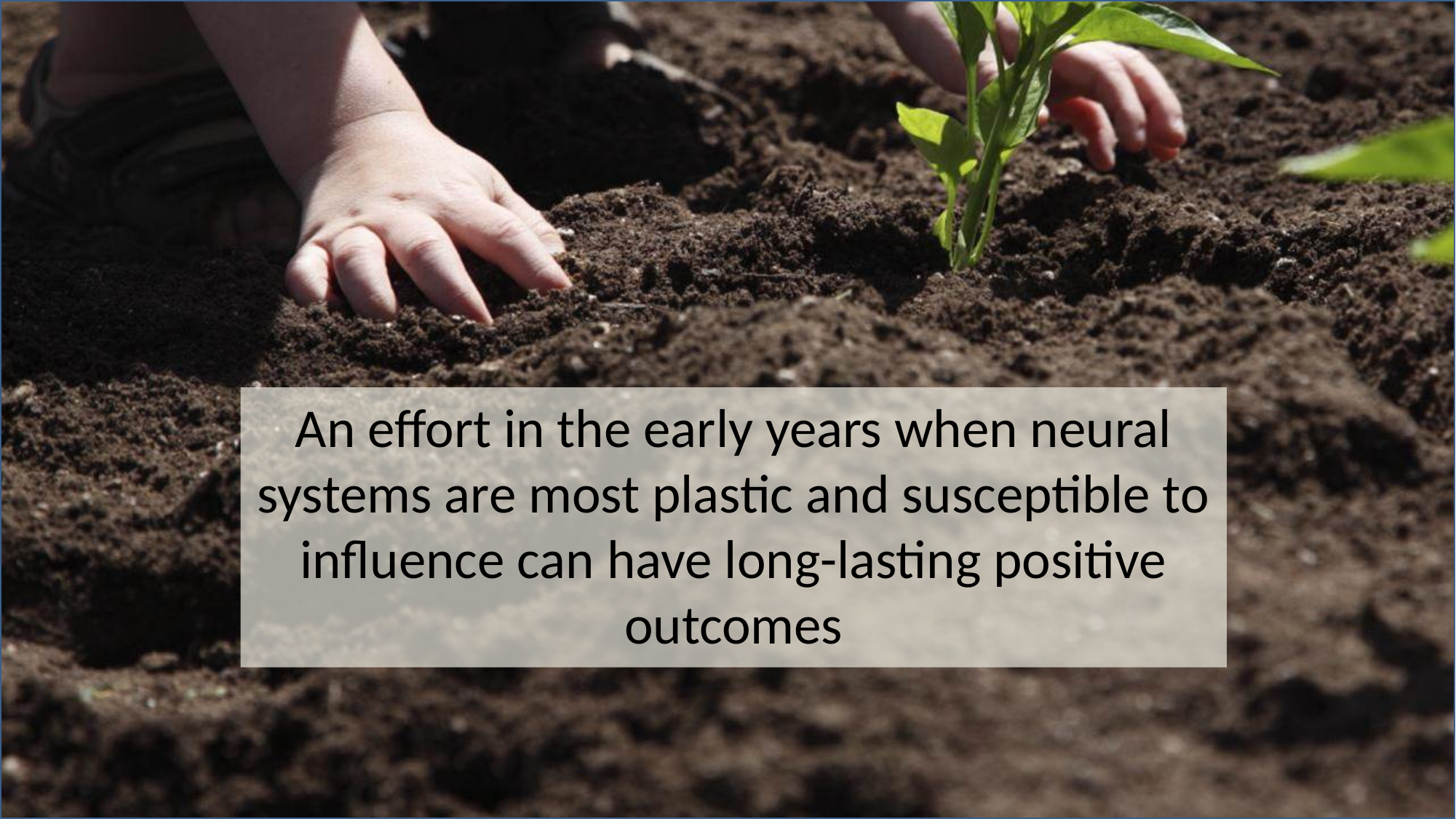

An effort in the early years when neural systems are most plastic and susceptible to influence can have long-lasting positive outcomes